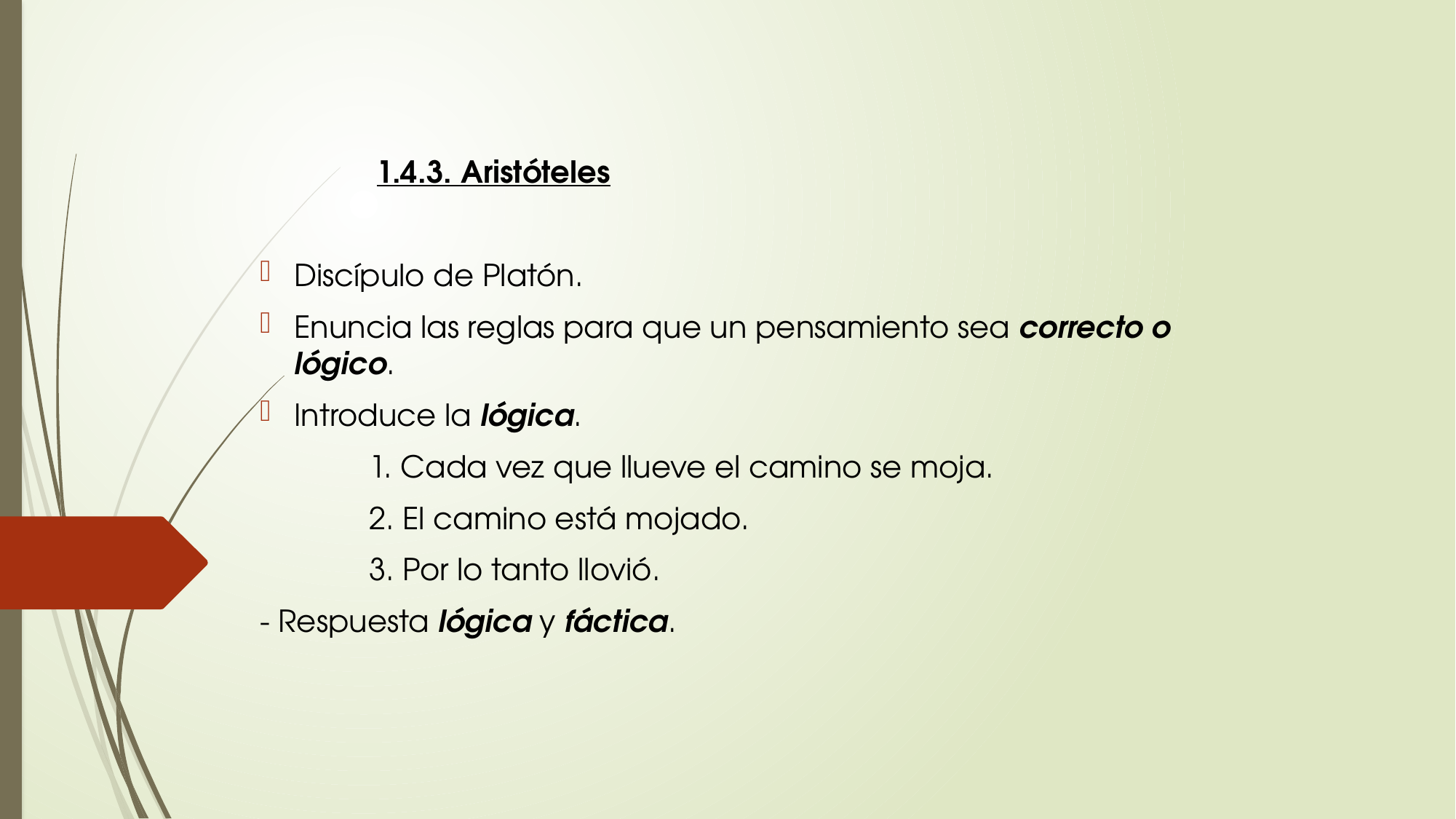

1.4.3. Aristóteles

Discípulo de Platón.
Enuncia las reglas para que un pensamiento sea correcto o lógico.
Introduce la lógica.
	1. Cada vez que llueve el camino se moja.
	2. El camino está mojado.
	3. Por lo tanto llovió.
- Respuesta lógica y fáctica.